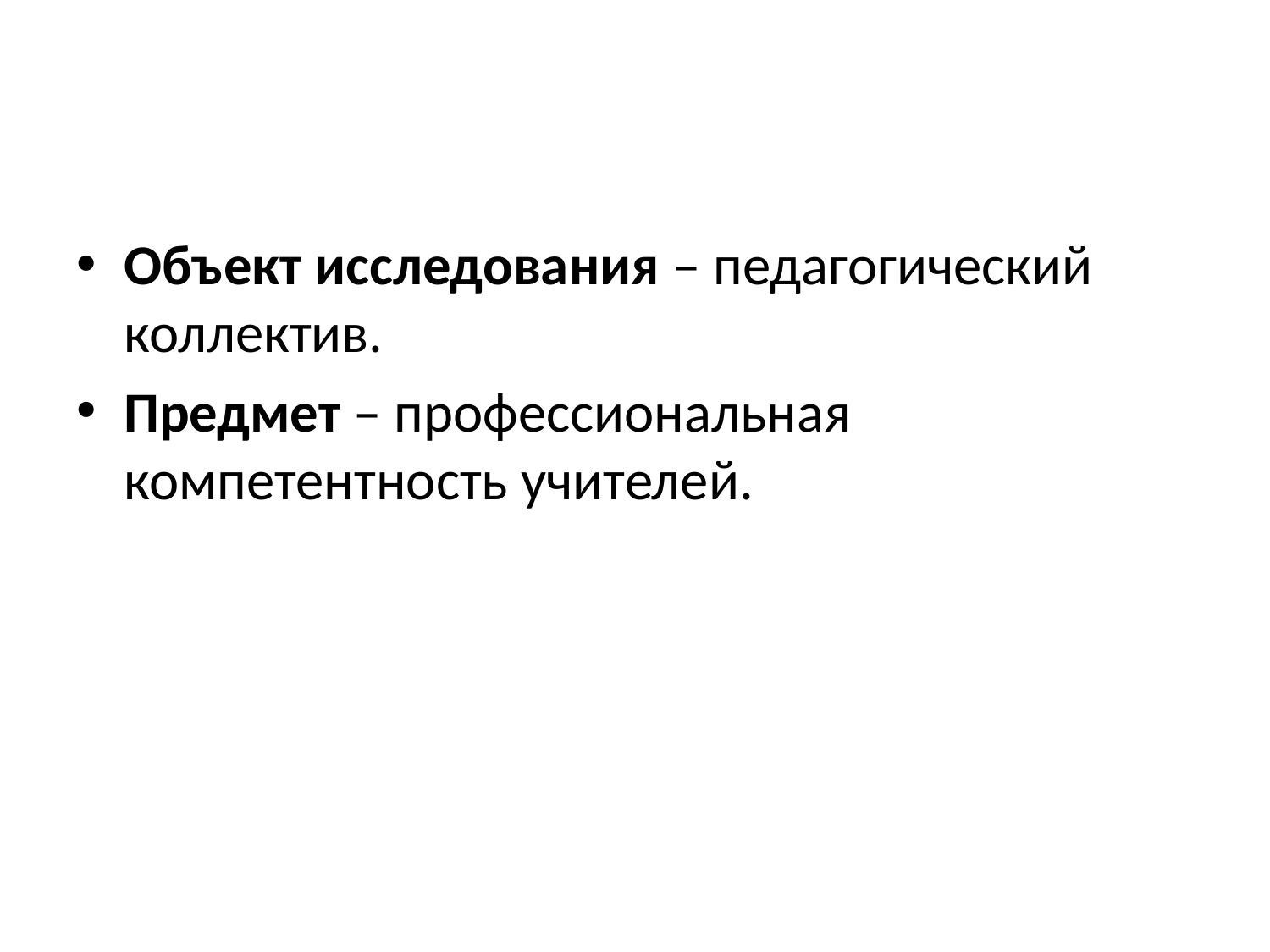

Объект исследования – педагогический коллектив.
Предмет – профессиональная компетентность учителей.